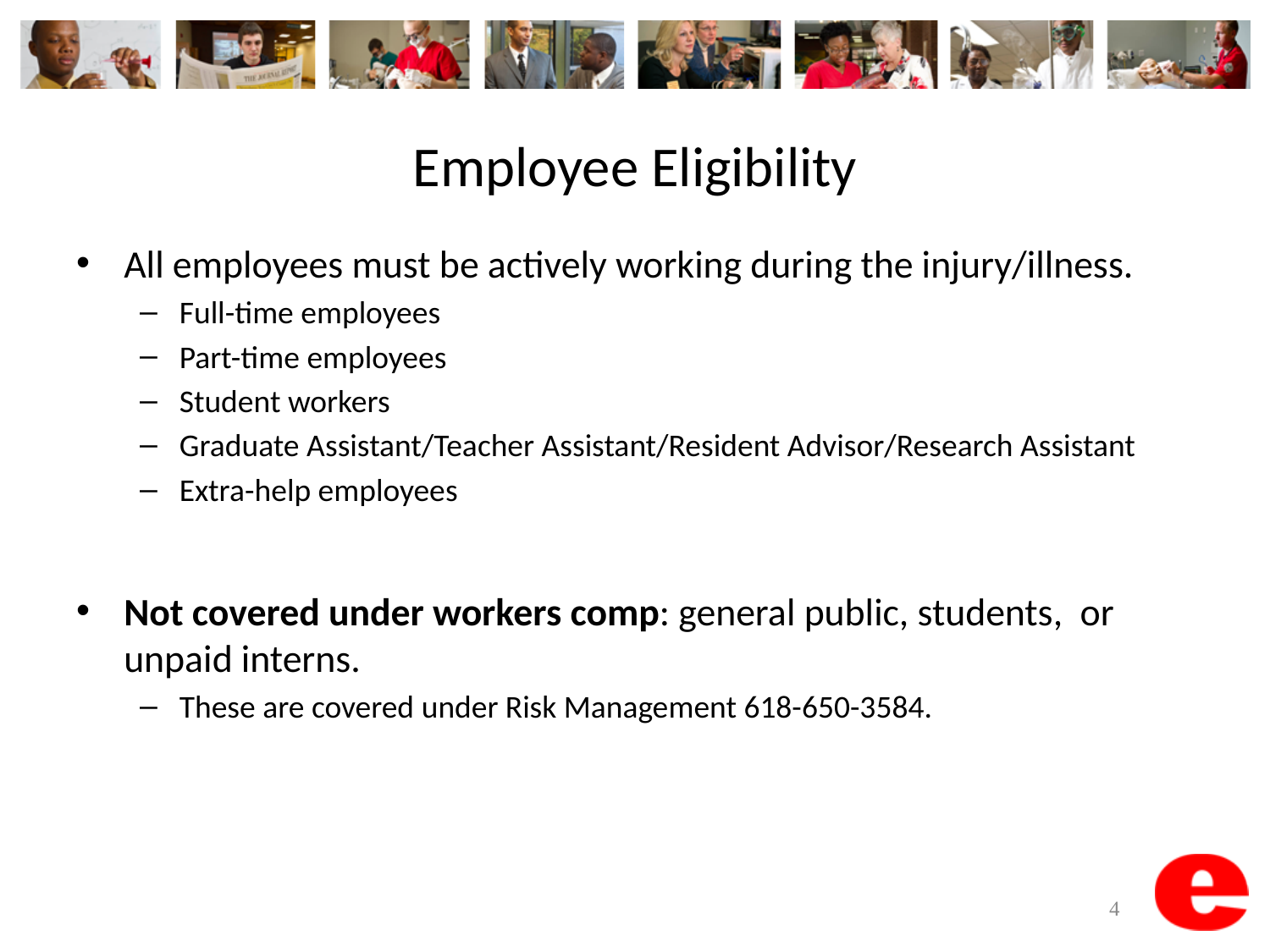

# Employee Eligibility
All employees must be actively working during the injury/illness.
Full-time employees
Part-time employees
Student workers
Graduate Assistant/Teacher Assistant/Resident Advisor/Research Assistant
Extra-help employees

Not covered under workers comp: general public, students,  or unpaid interns.
These are covered under Risk Management 618-650-3584.
4